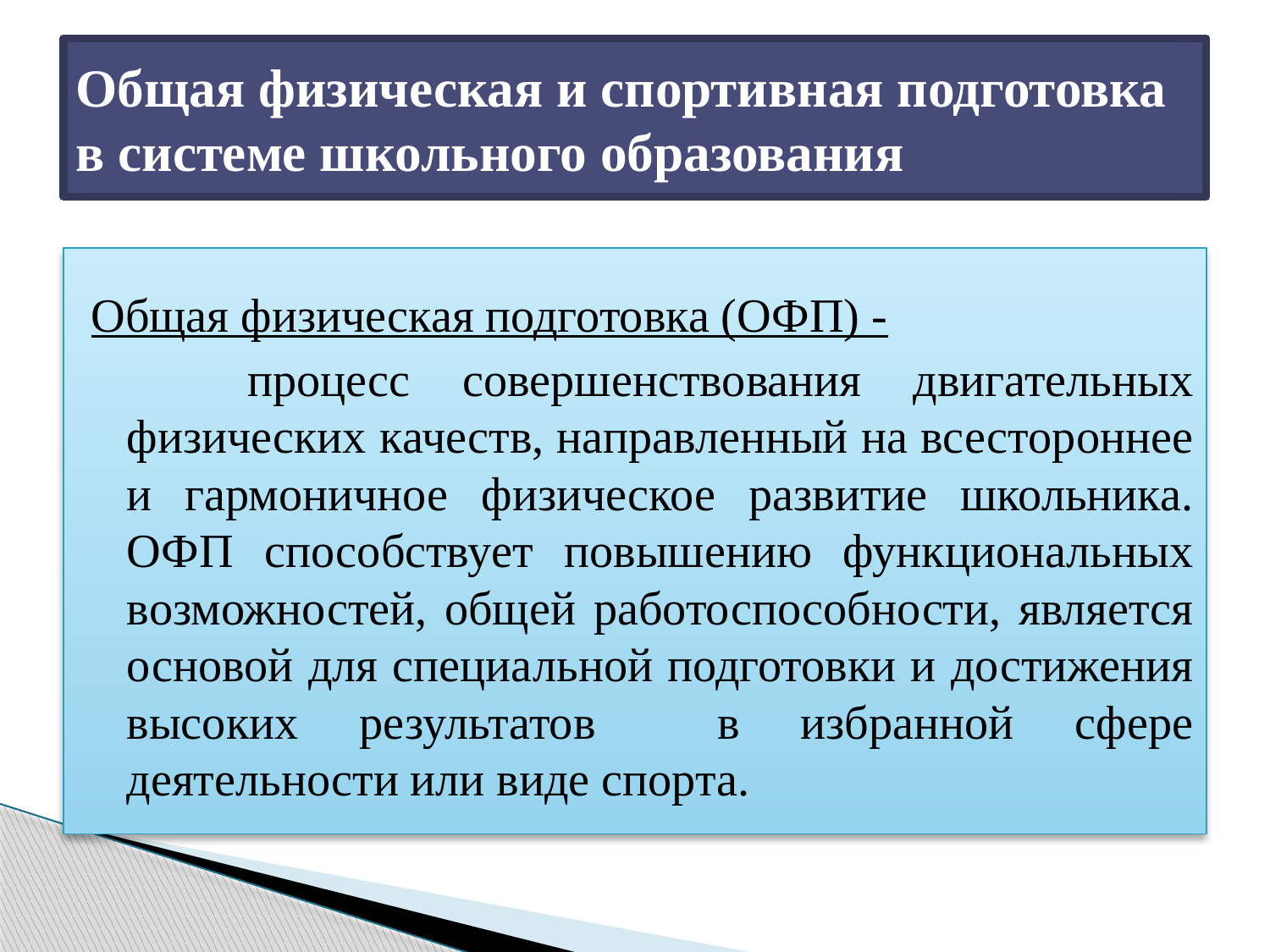

# Общая физическая и спортивная подготовка в системе школьного образования

Общая физическая подготовка (ОФП) -
   процесс совершенствования двигательных физических качеств, направленный на всестороннее и гармоничное физическое развитие школьника. ОФП способствует повышению функциональных возможностей, общей работоспособности, является основой для специальной подготовки и достижения высоких результатов  в избранной сфере деятельности или виде спорта.